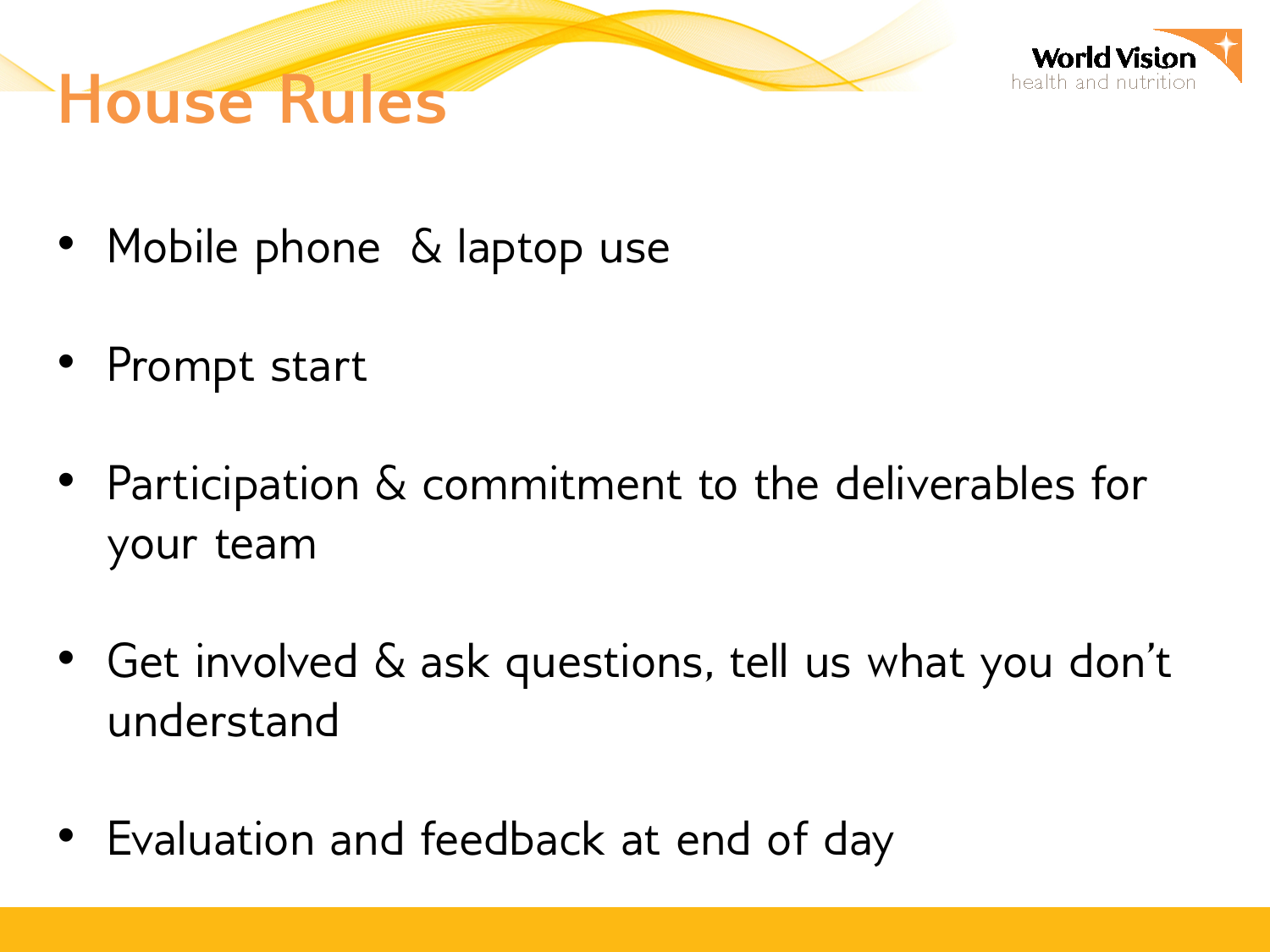

House Rules

Mobile phone  & laptop use

Prompt start

Participation & commitment to the deliverables for your team

Get involved & ask questions, tell us what you don’t understand

Evaluation and feedback at end of day